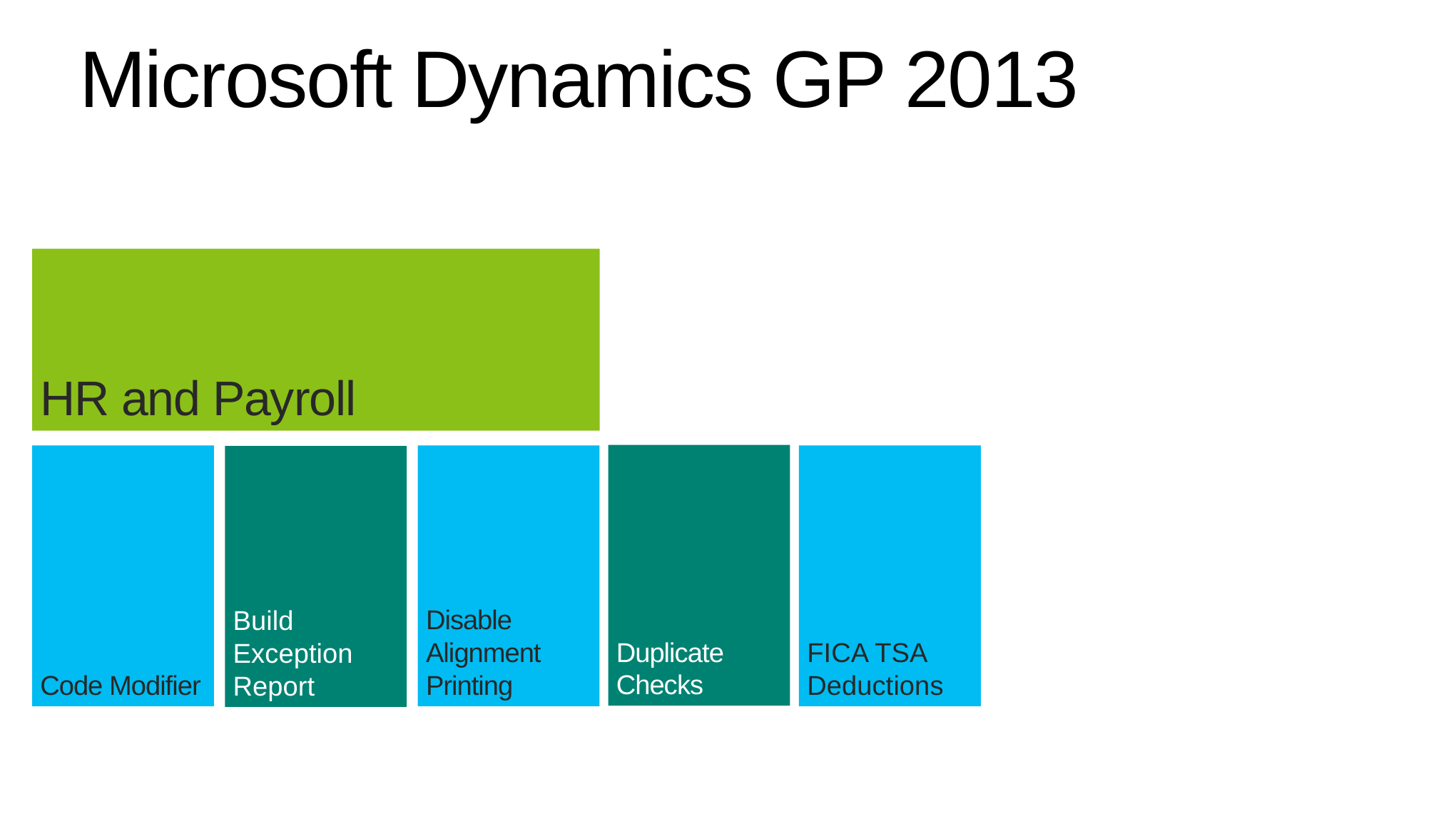

# Microsoft Dynamics GP 2013
HR and Payroll
Duplicate Checks
Code Modifier
Disable Alignment Printing
FICA TSA Deductions
Build Exception Report